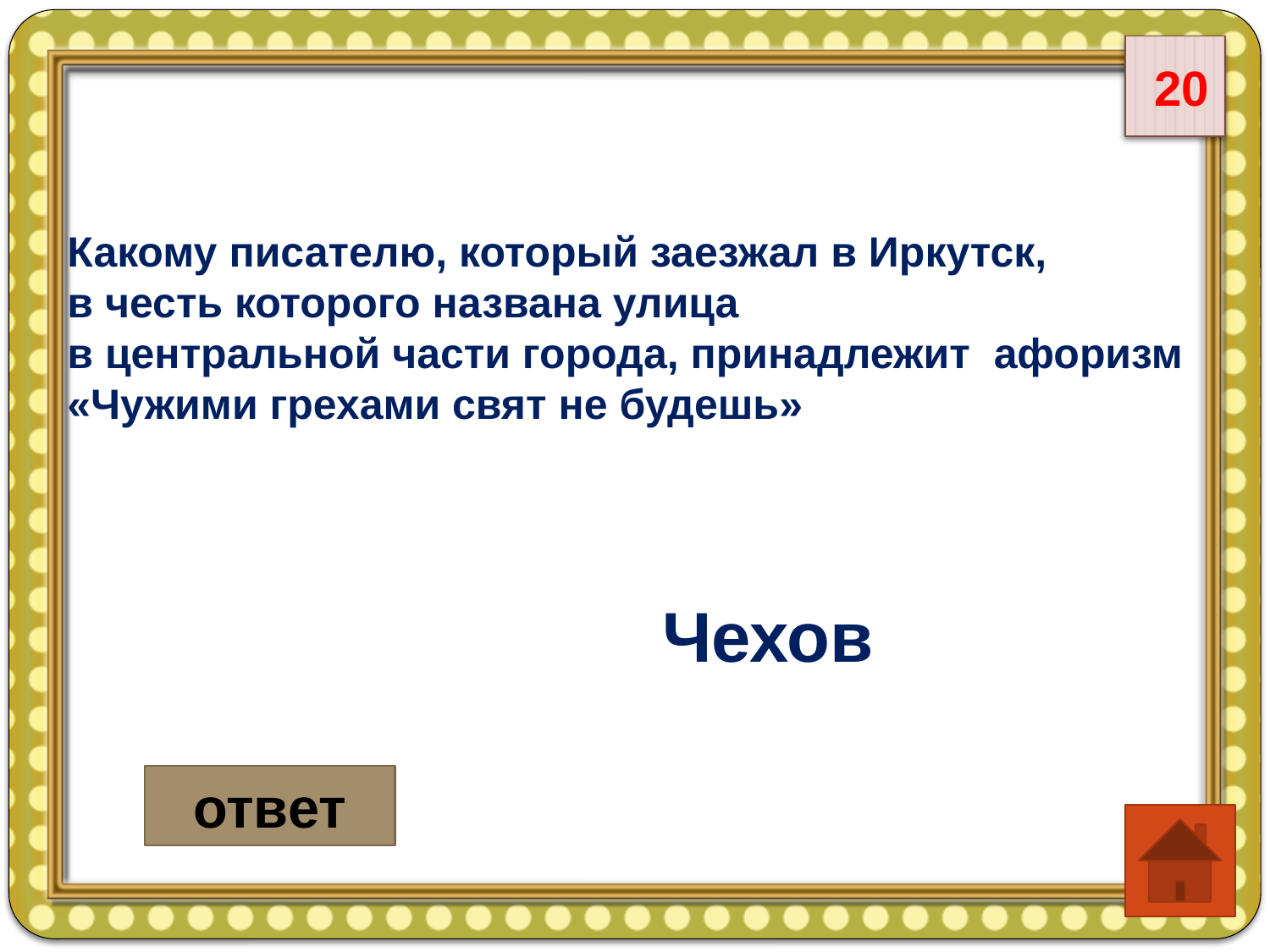

20
Какому писателю, который заезжал в Иркутск,
в честь которого названа улица
в центральной части города, принадлежит  афоризм
«Чужими грехами свят не будешь»
Чехов
ответ